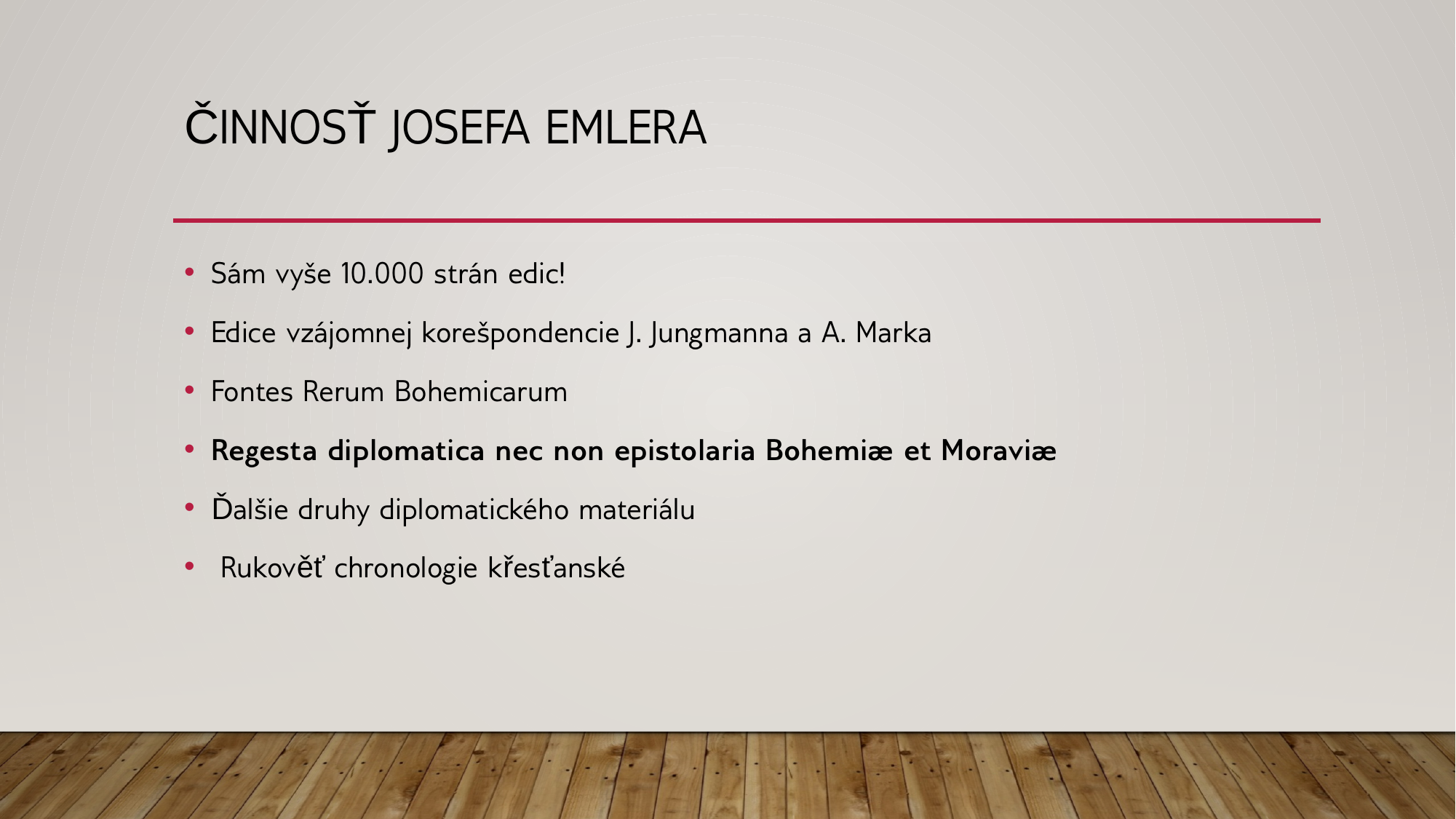

# Činnosť josefa Emlera
Sám vyše 10.000 strán edic!
Edice vzájomnej korešpondencie J. Jungmanna a A. Marka
Fontes Rerum Bohemicarum
Regesta diplomatica nec non epistolaria Bohemiae et Moraviae
Ďalšie druhy diplomatického materiálu
 Rukověť chronologie křesťanské